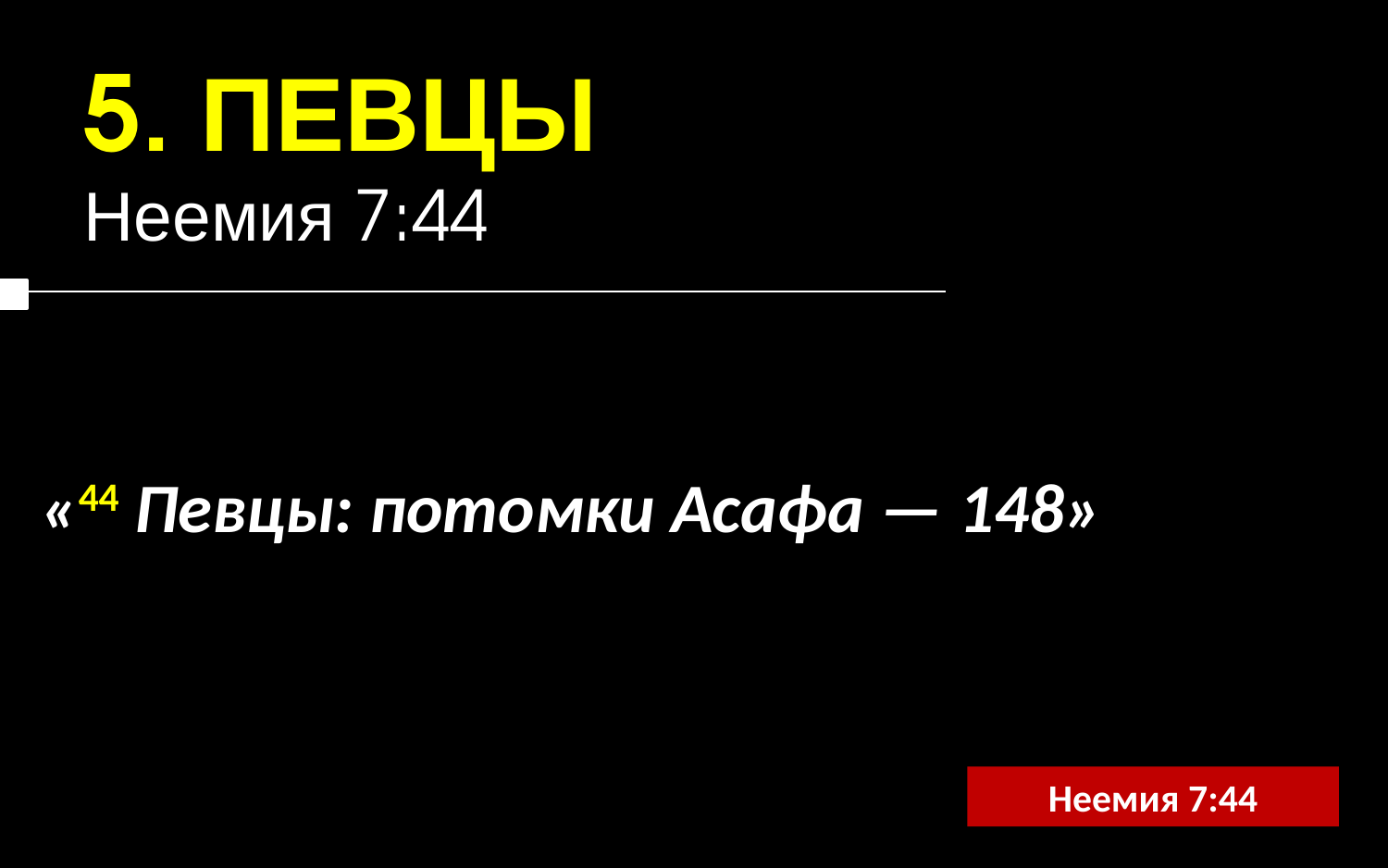

5. ПЕВЦЫ
Неемия 7:44

«44 Певцы: потомки Асафа — 148»
Неемия 7:44